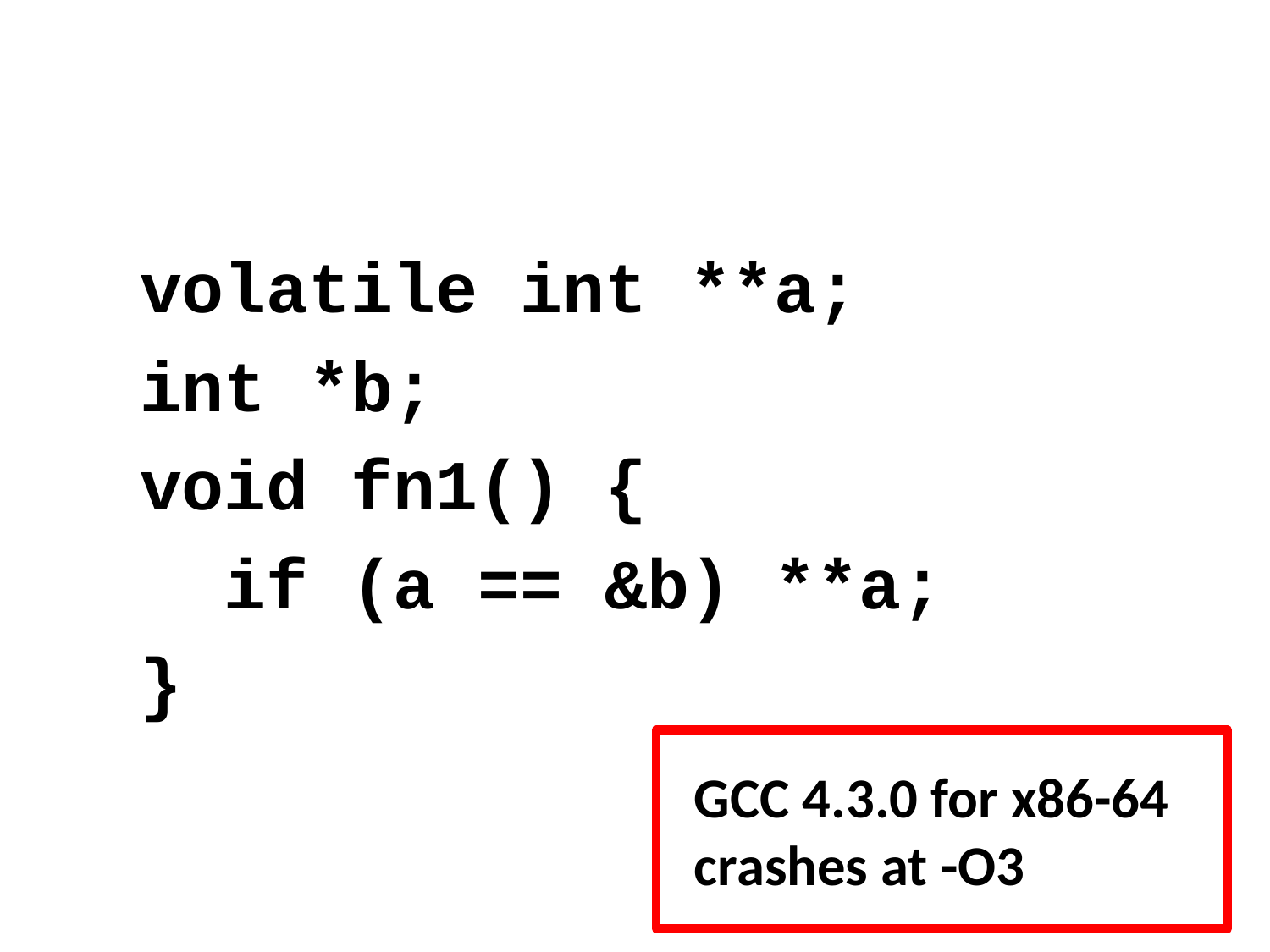

volatile int **a;
int *b;
void fn1() {
  if (a == &b) **a;
}
GCC 4.3.0 for x86-64 crashes at -O3
33